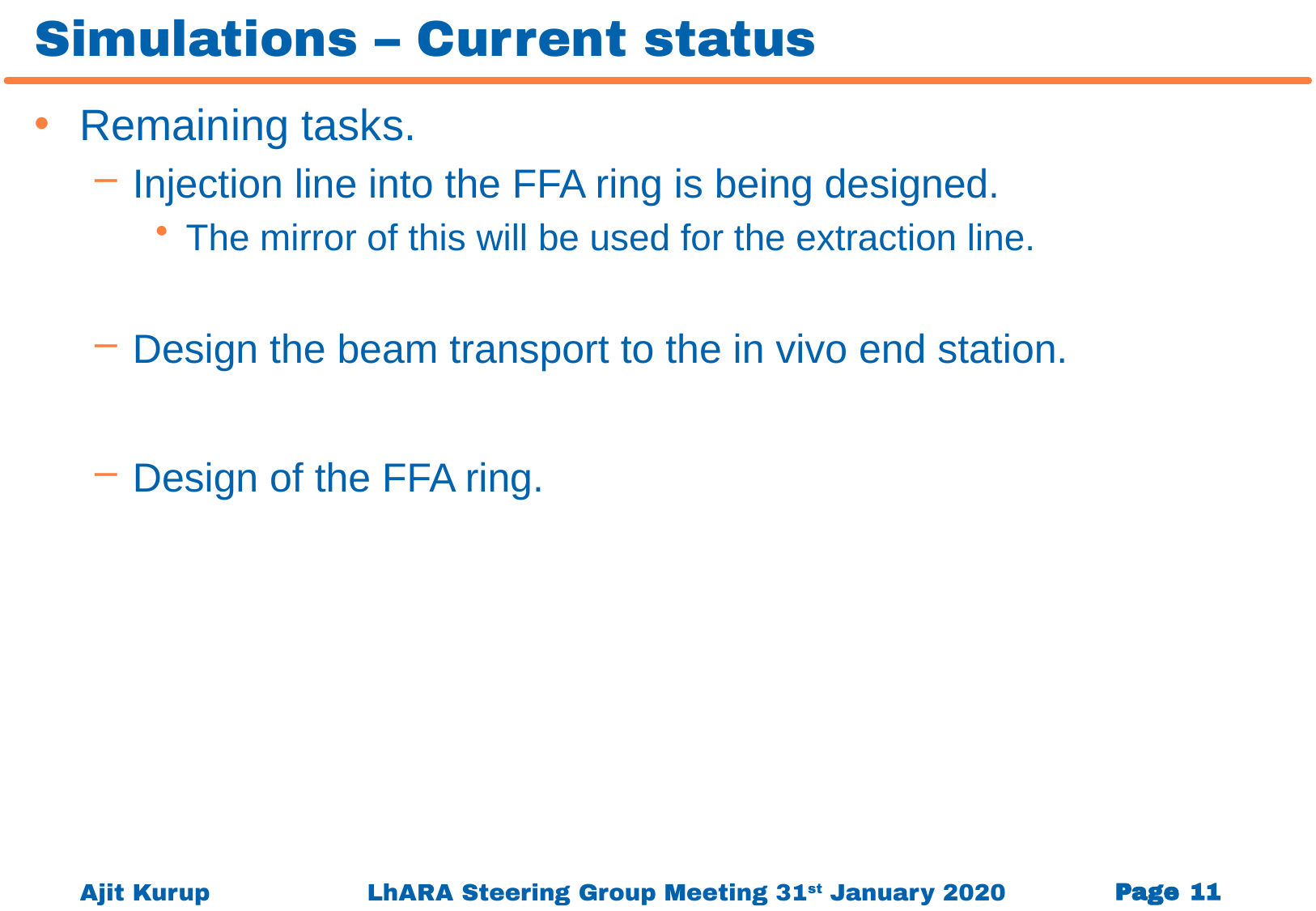

# Simulations – Current status
Remaining tasks.
Injection line into the FFA ring is being designed.
The mirror of this will be used for the extraction line.

Design the beam transport to the in vivo end station.

Design of the FFA ring.